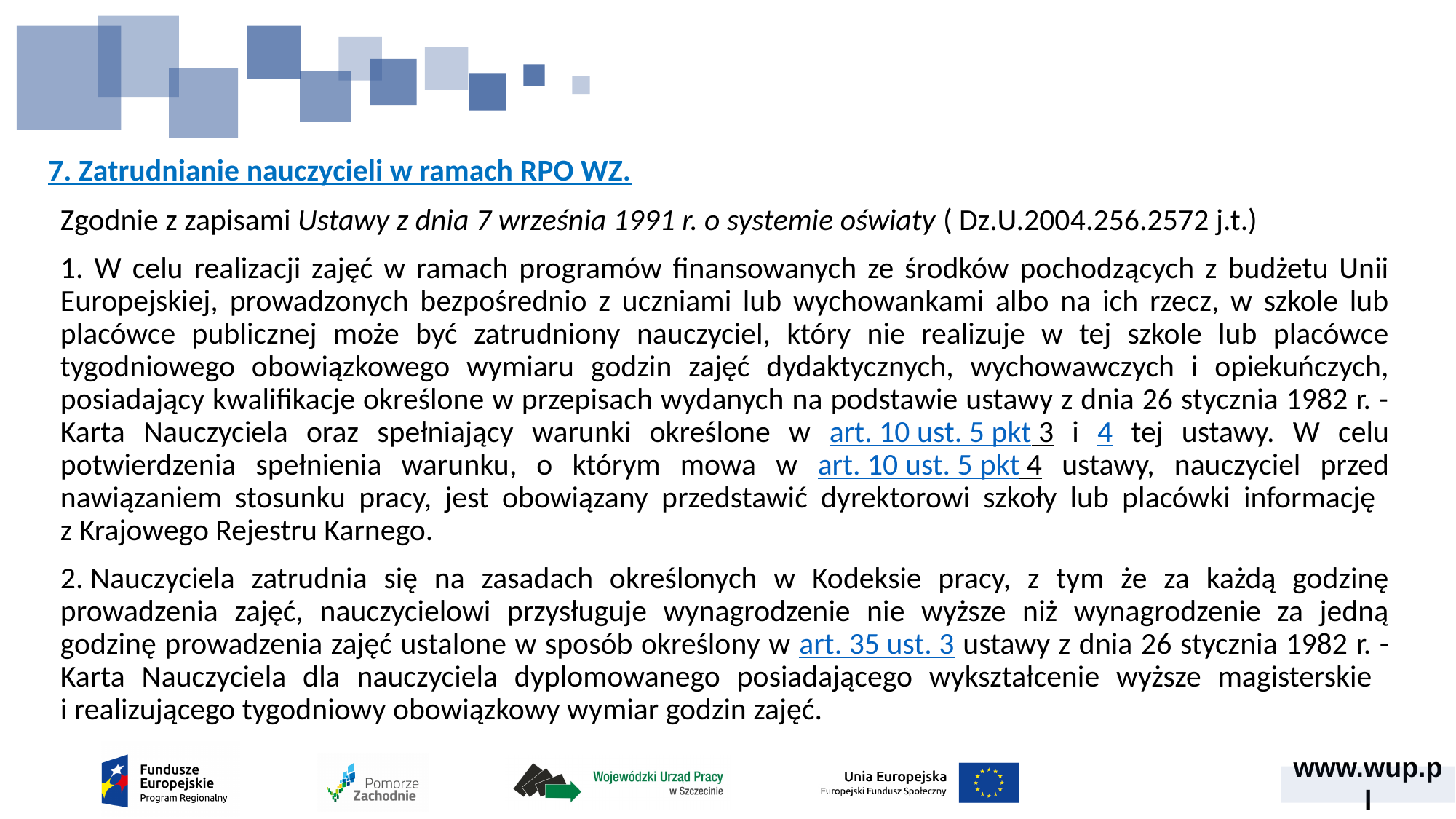

# 7. Zatrudnianie nauczycieli w ramach RPO WZ.
Zgodnie z zapisami Ustawy z dnia 7 września 1991 r. o systemie oświaty ( Dz.U.2004.256.2572 j.t.)
1. W celu realizacji zajęć w ramach programów finansowanych ze środków pochodzących z budżetu Unii Europejskiej, prowadzonych bezpośrednio z uczniami lub wychowankami albo na ich rzecz, w szkole lub placówce publicznej może być zatrudniony nauczyciel, który nie realizuje w tej szkole lub placówce tygodniowego obowiązkowego wymiaru godzin zajęć dydaktycznych, wychowawczych i opiekuńczych, posiadający kwalifikacje określone w przepisach wydanych na podstawie ustawy z dnia 26 stycznia 1982 r. - Karta Nauczyciela oraz spełniający warunki określone w art. 10 ust. 5 pkt 3 i 4 tej ustawy. W celu potwierdzenia spełnienia warunku, o którym mowa w art. 10 ust. 5 pkt 4 ustawy, nauczyciel przed nawiązaniem stosunku pracy, jest obowiązany przedstawić dyrektorowi szkoły lub placówki informację
z Krajowego Rejestru Karnego.
2. Nauczyciela zatrudnia się na zasadach określonych w Kodeksie pracy, z tym że za każdą godzinę prowadzenia zajęć, nauczycielowi przysługuje wynagrodzenie nie wyższe niż wynagrodzenie za jedną godzinę prowadzenia zajęć ustalone w sposób określony w art. 35 ust. 3 ustawy z dnia 26 stycznia 1982 r. - Karta Nauczyciela dla nauczyciela dyplomowanego posiadającego wykształcenie wyższe magisterskie
i realizującego tygodniowy obowiązkowy wymiar godzin zajęć.